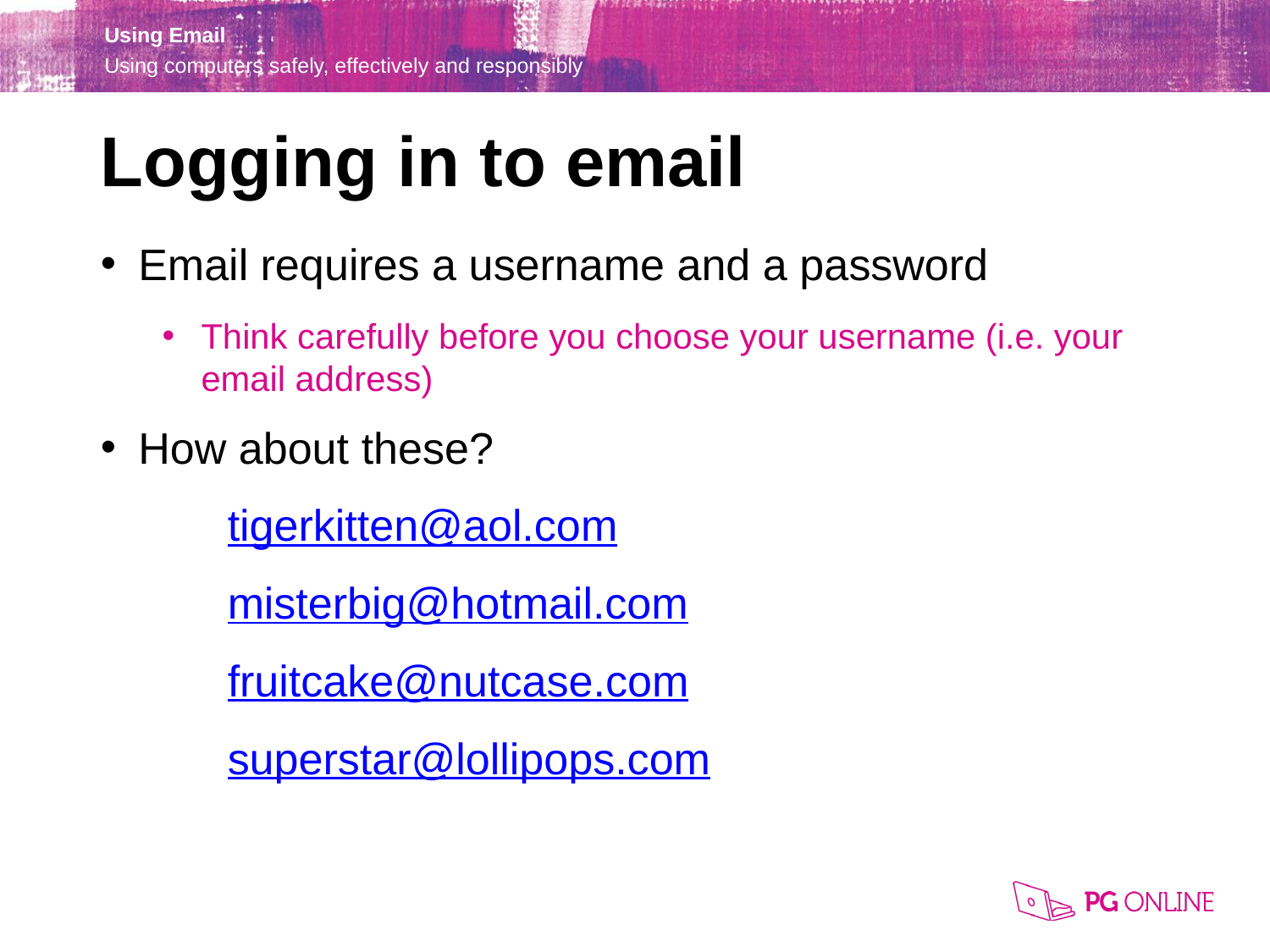

Logging in to email
Email requires a username and a password
Think carefully before you choose your username (i.e. your email address)
How about these?
	tigerkitten@aol.com
	misterbig@hotmail.com
	fruitcake@nutcase.com
	superstar@lollipops.com